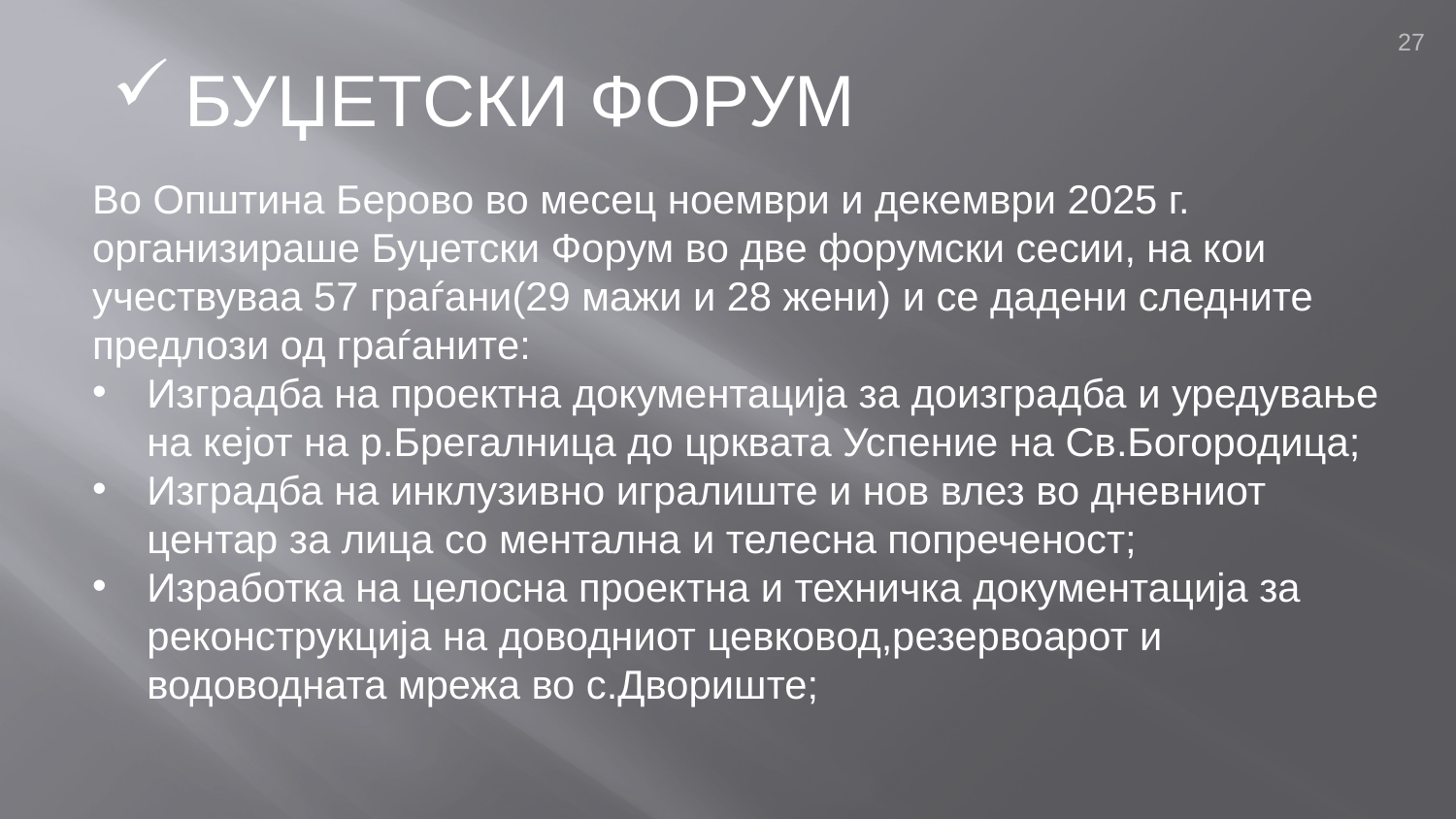

27
БУЏЕТСКИ ФОРУМ

Во Општина Берово во месец ноември и декември 2025 г. организираше Буџетски Форум во две форумски сесии, на кои учествуваа 57 граѓани(29 мажи и 28 жени) и се дадени следните предлози од граѓаните:
Изградба на проектна документација за доизградба и уредување на кејот на р.Брегалница до црквата Успение на Св.Богородица;
Изградба на инклузивно игралиште и нов влез во дневниот центар за лица со ментална и телесна попреченост;
Изработка на целосна проектна и техничка документација за реконструкција на доводниот цевковод,резервоарот и водоводната мрежа во с.Двориште;